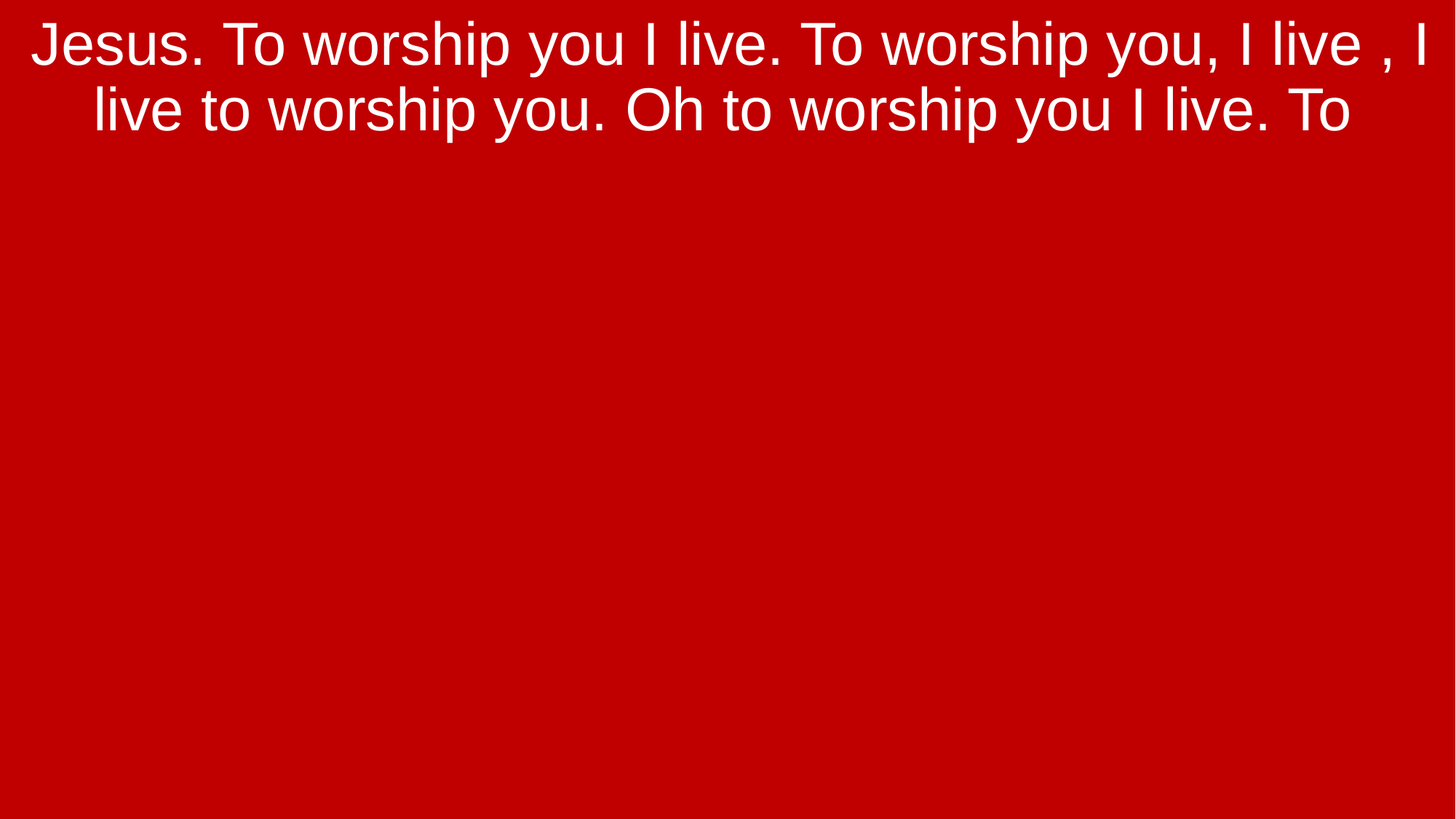

Jesus. To worship you I live. To worship you, I live , I live to worship you. Oh to worship you I live. To